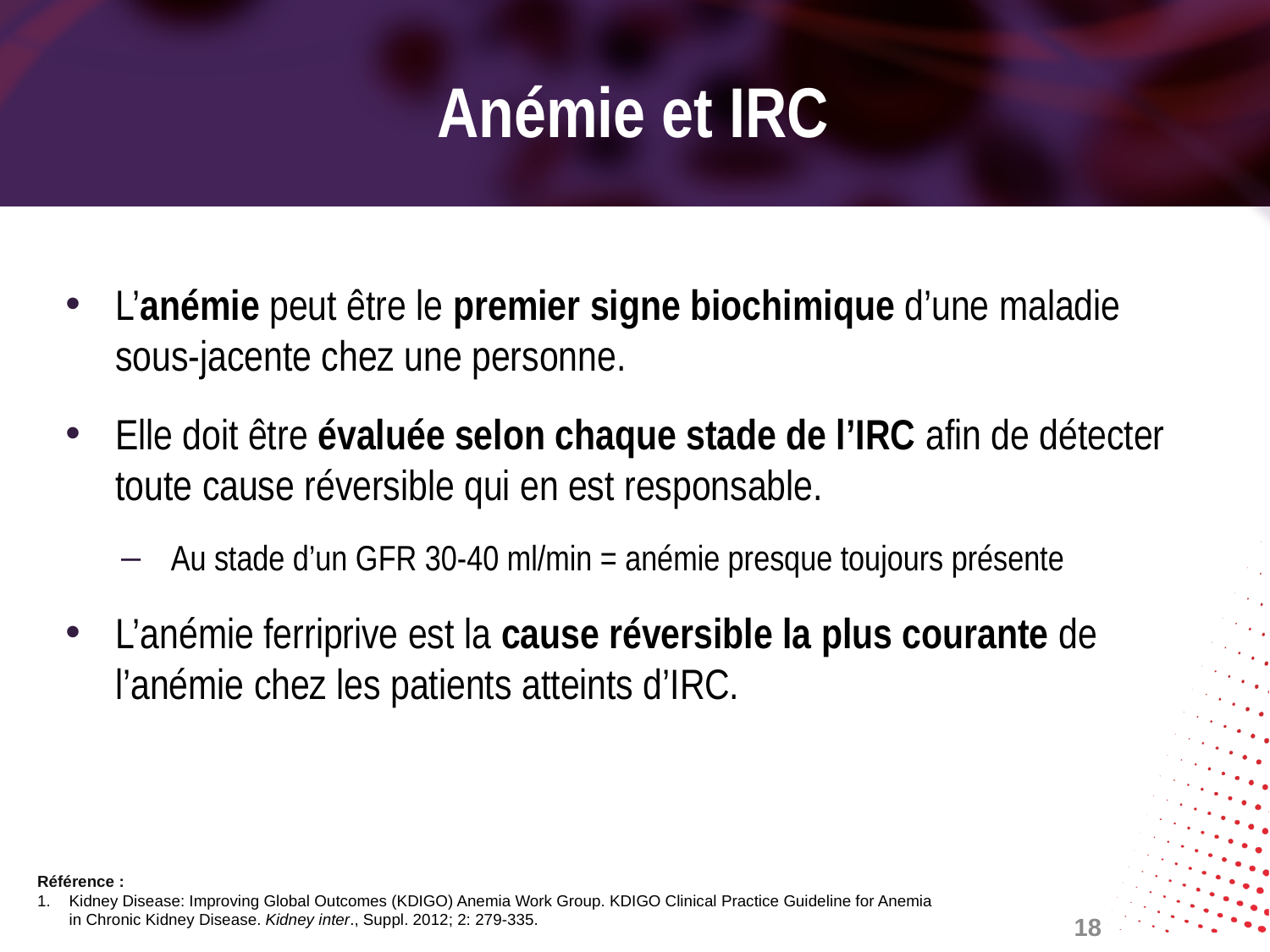

# Anémie et IRC
L’anémie peut être le premier signe biochimique d’une maladie sous-jacente chez une personne.

Elle doit être évaluée selon chaque stade de l’IRC afin de détecter toute cause réversible qui en est responsable.

Au stade d’un GFR 30-40 ml/min = anémie presque toujours présente

L’anémie ferriprive est la cause réversible la plus courante de l’anémie chez les patients atteints d’IRC.
Référence :
Kidney Disease: Improving Global Outcomes (KDIGO) Anemia Work Group. KDIGO Clinical Practice Guideline for Anemia in Chronic Kidney Disease. Kidney inter., Suppl. 2012; 2: 279-335.
18